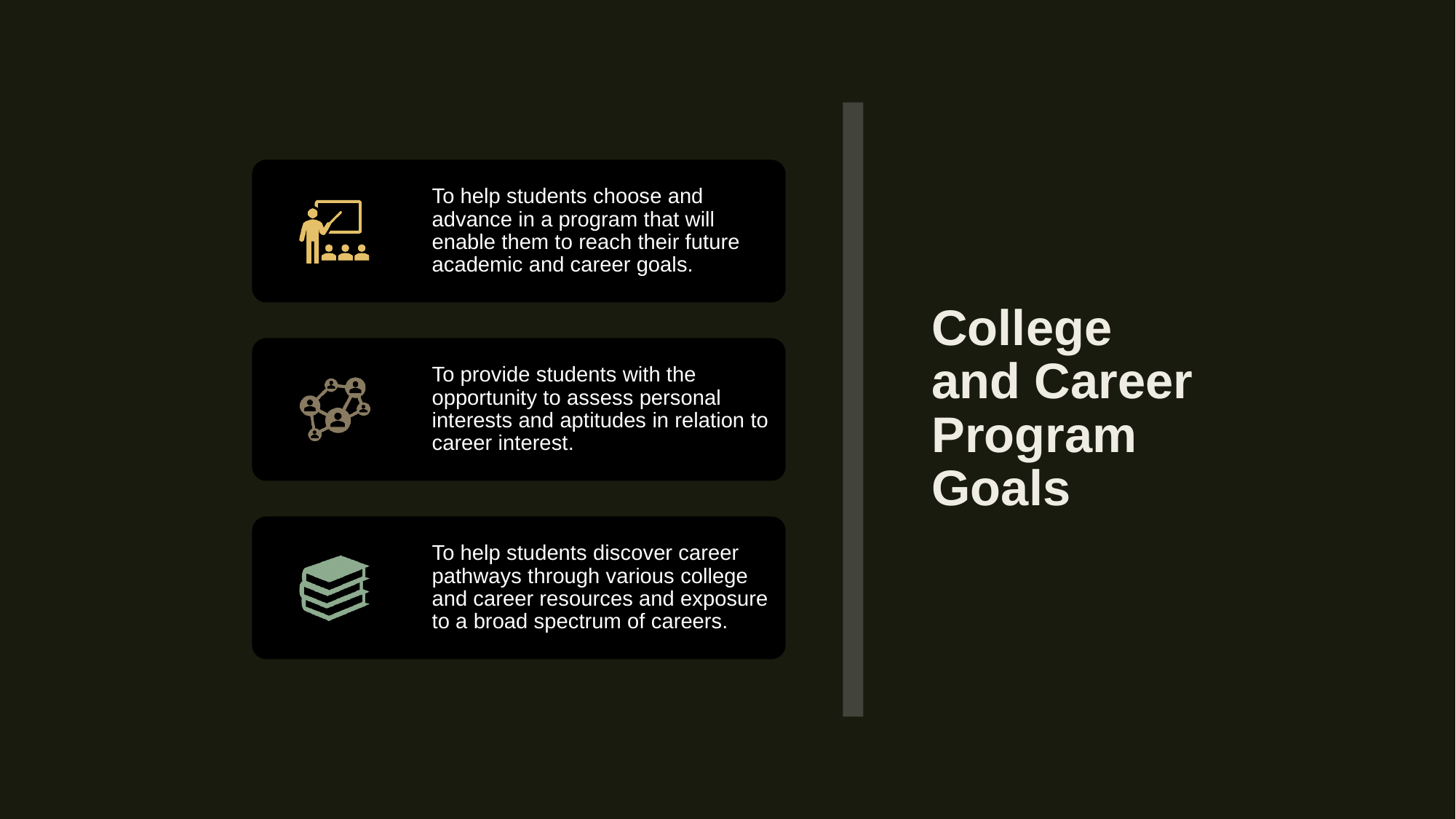

# College and Career Program Goals
To help students choose and advance in a program that will enable them to reach their future academic and career goals.
To provide students with the opportunity to assess personal interests and aptitudes in relation to career interest.
To help students discover career pathways through various college and career resources and exposure to a broad spectrum of careers.